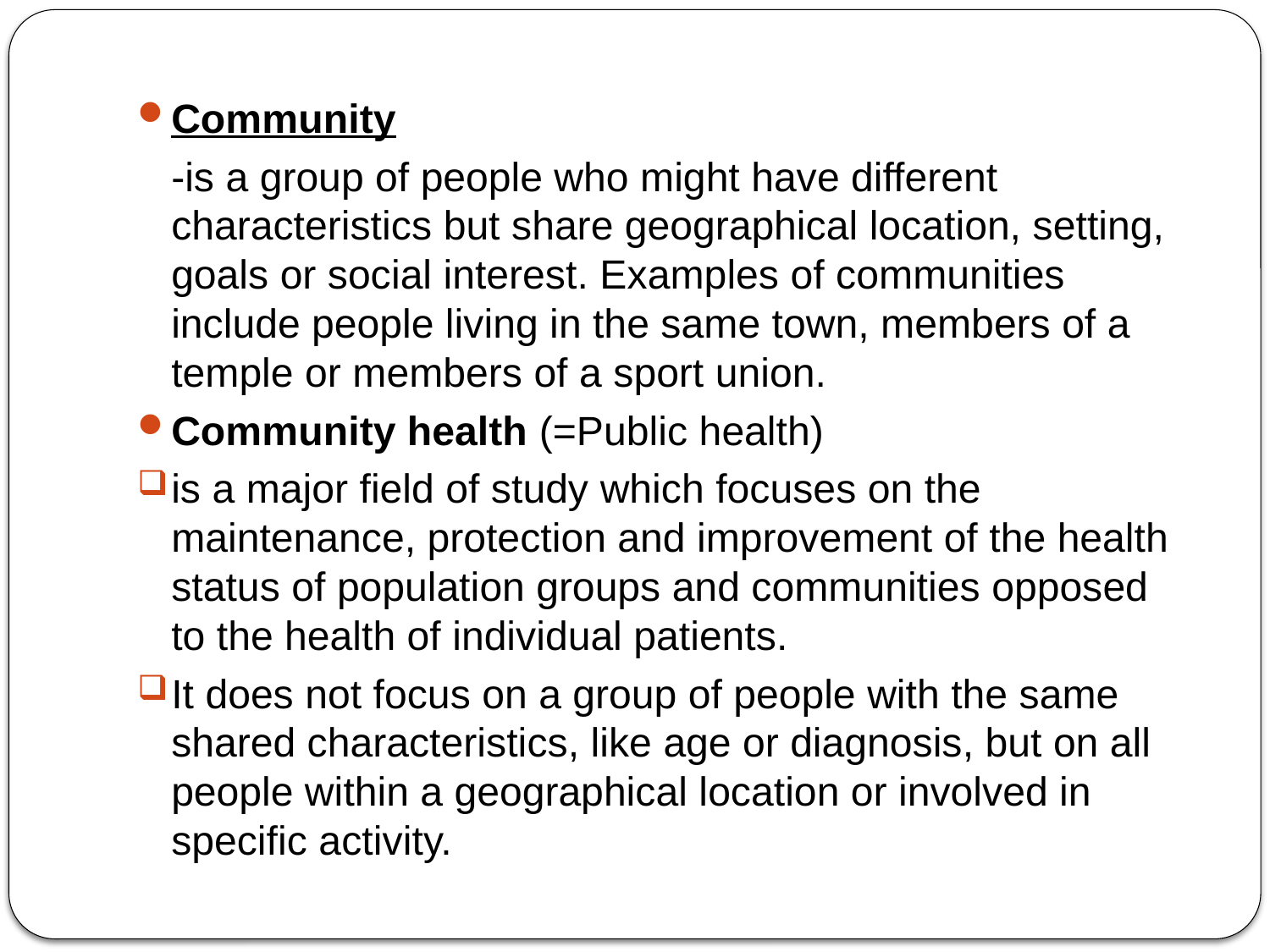

Community
	-is a group of people who might have different characteristics but share geographical location, setting, goals or social interest. Examples of communities include people living in the same town, members of a temple or members of a sport union.
Community health (=Public health)
is a major field of study which focuses on the maintenance, protection and improvement of the health status of population groups and communities opposed to the health of individual patients.
It does not focus on a group of people with the same shared characteristics, like age or diagnosis, but on all people within a geographical location or involved in specific activity.